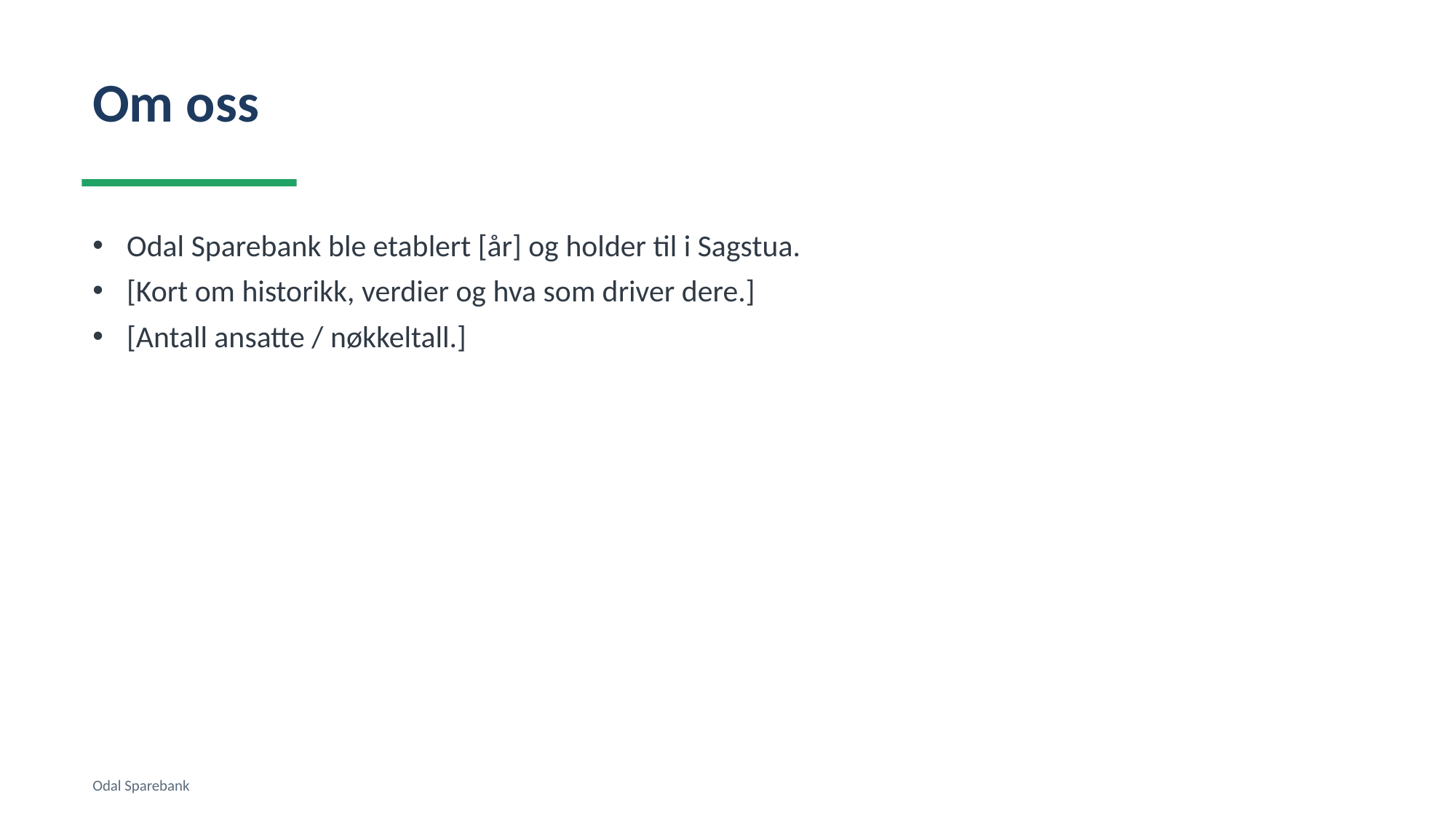

Om oss

Odal Sparebank ble etablert [år] og holder til i Sagstua.
[Kort om historikk, verdier og hva som driver dere.]
[Antall ansatte / nøkkeltall.]
Odal Sparebank